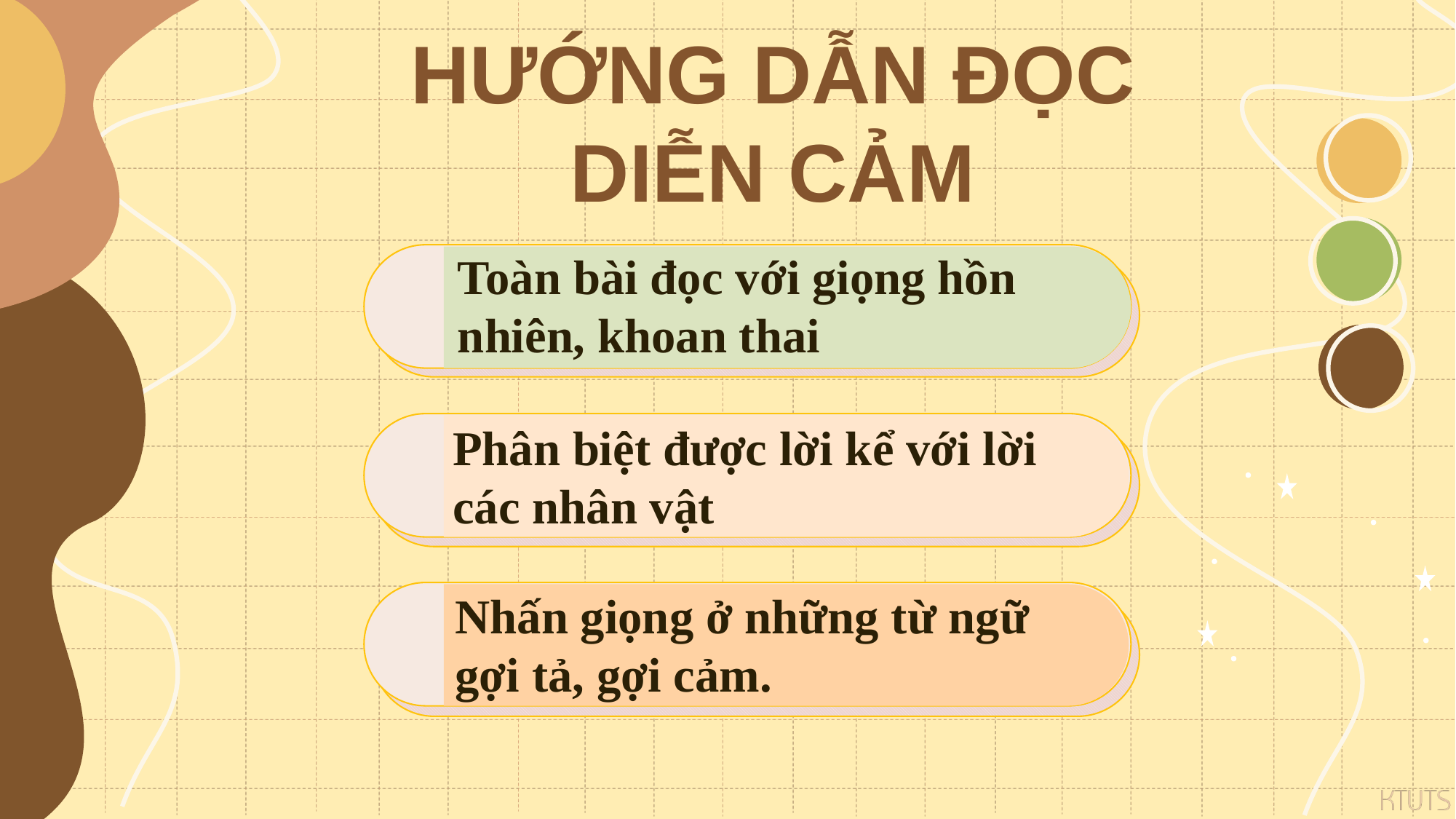

HƯỚNG DẪN ĐỌC DIỄN CẢM

Toàn bài đọc với giọng hồn nhiên, khoan thai

Phân biệt được lời kể với lời các nhân vật

Nhấn giọng ở những từ ngữ gợi tả, gợi cảm.